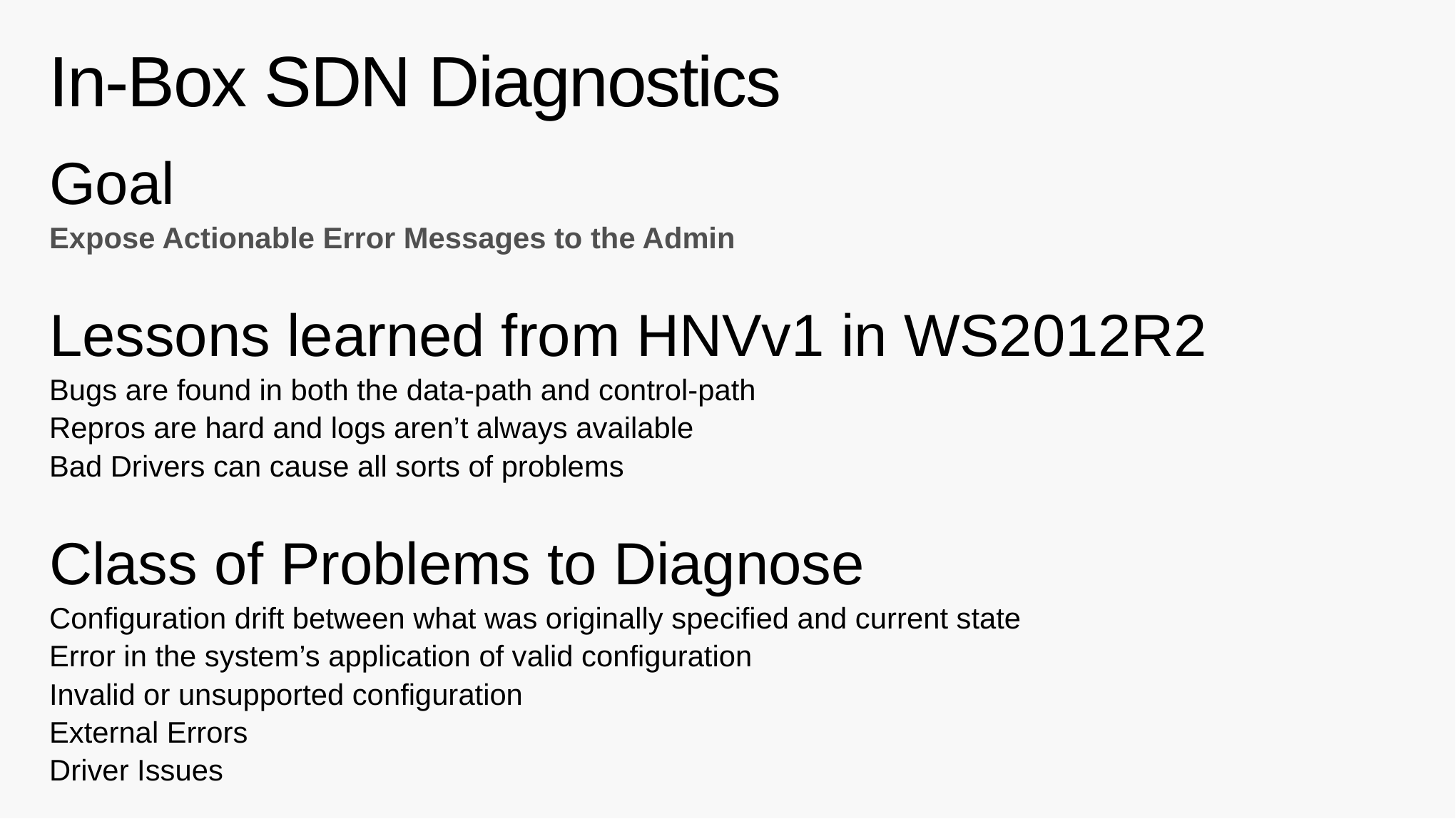

# In-Box SDN Diagnostics
Goal
Expose Actionable Error Messages to the Admin

Lessons learned from HNVv1 in WS2012R2
Bugs are found in both the data-path and control-path
Repros are hard and logs aren’t always available
Bad Drivers can cause all sorts of problems

Class of Problems to Diagnose
Configuration drift between what was originally specified and current state
Error in the system’s application of valid configuration
Invalid or unsupported configuration
External Errors
Driver Issues